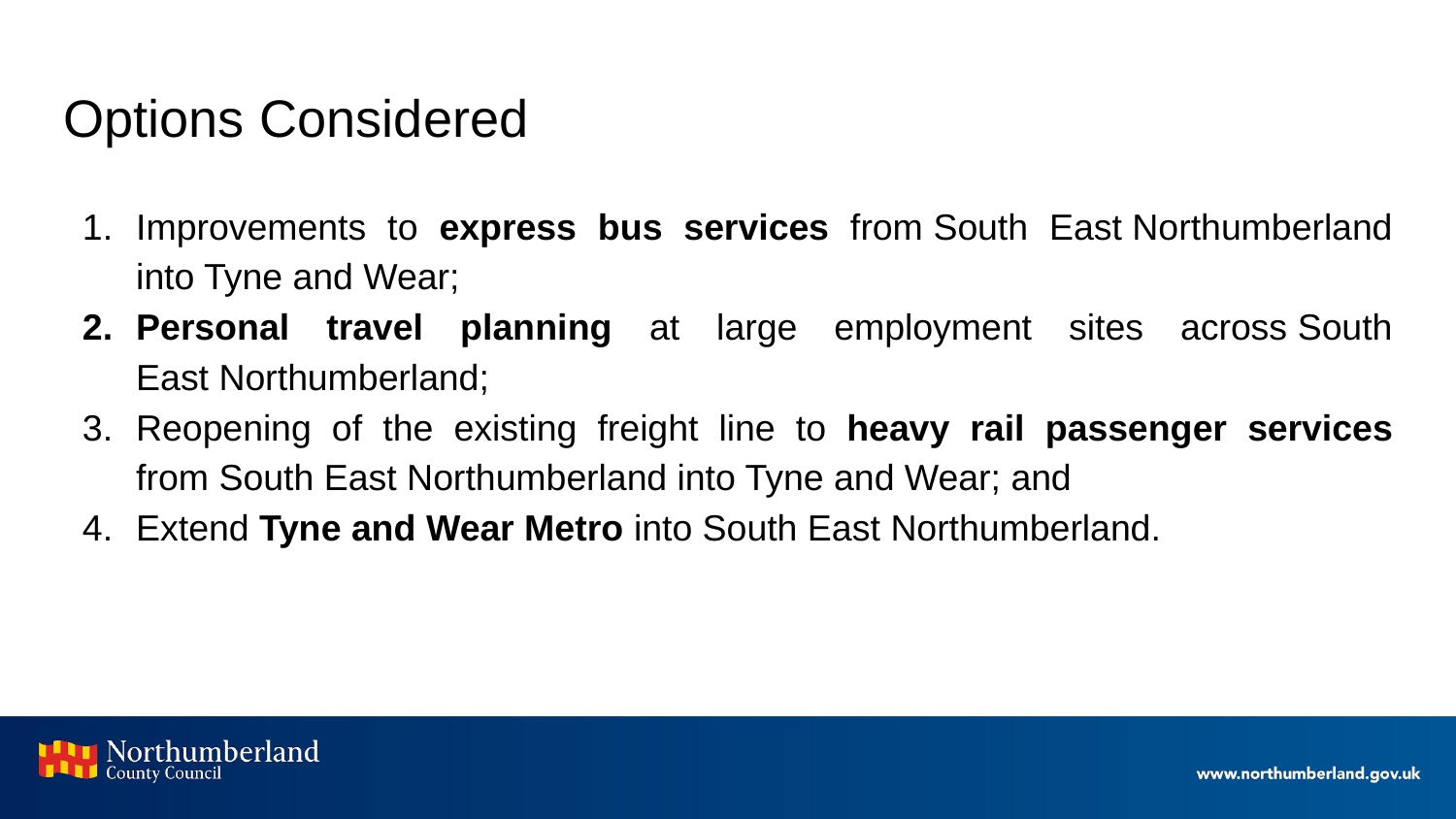

# Options Considered
Improvements to express bus services from South East Northumberland into Tyne and Wear;
Personal travel planning at large employment sites across South East Northumberland;
Reopening of the existing freight line to heavy rail passenger services from South East Northumberland into Tyne and Wear; and
Extend Tyne and Wear Metro into South East Northumberland.